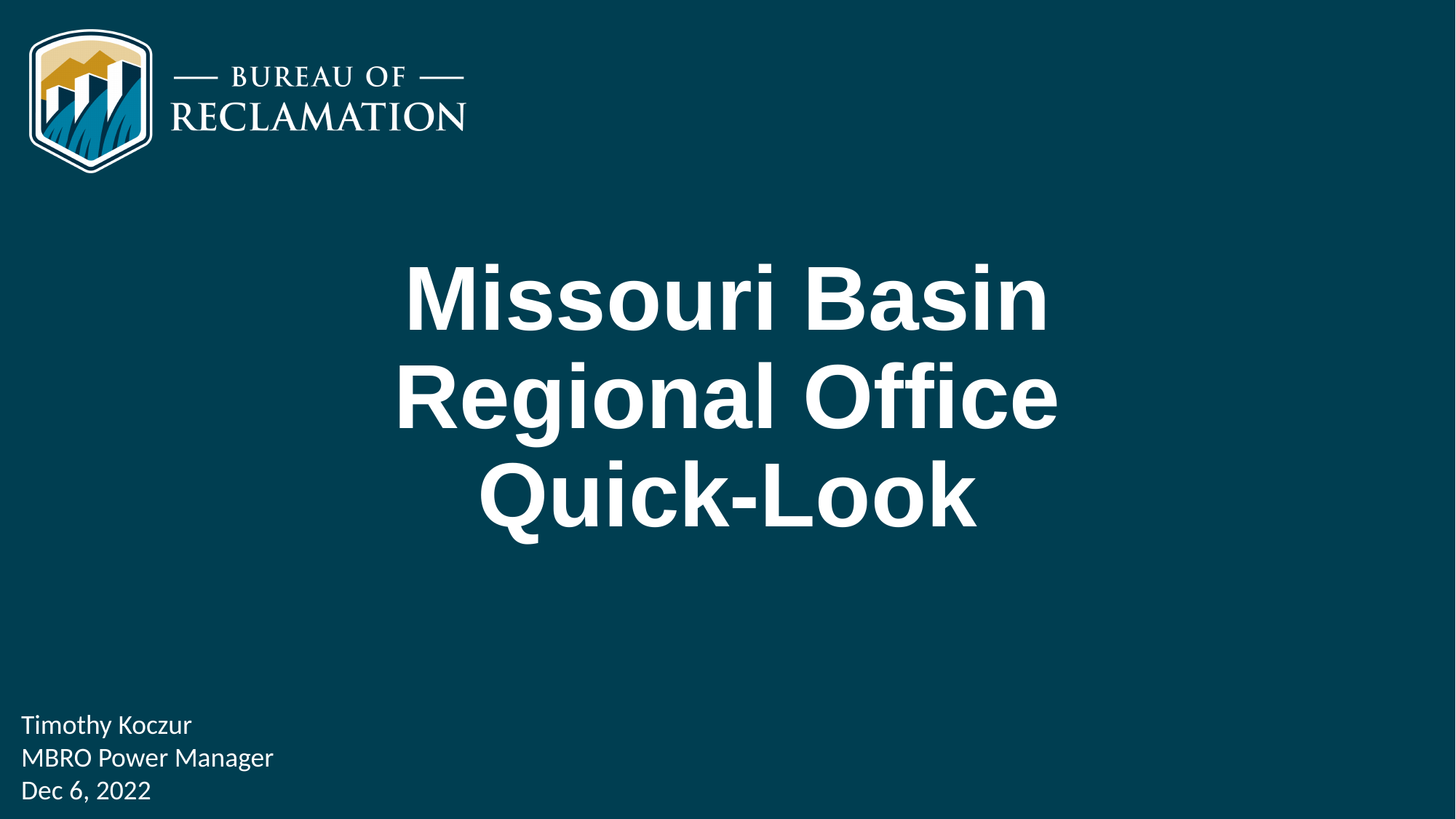

# Missouri Basin Regional Office Quick-Look
Timothy Koczur
MBRO Power Manager
Dec 6, 2022